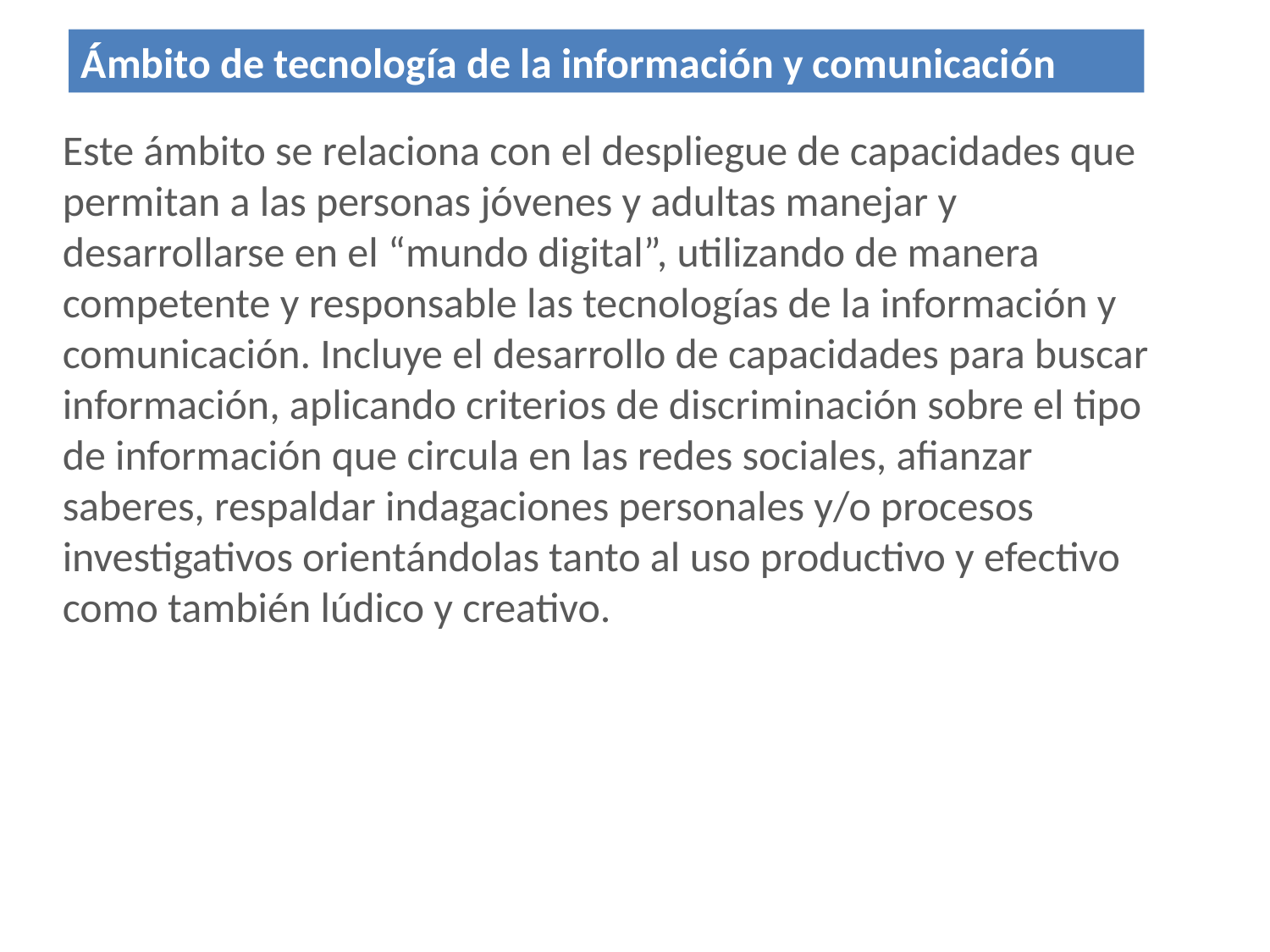

Ámbito de tecnología de la información y comunicación
Este ámbito se relaciona con el despliegue de capacidades que permitan a las personas jóvenes y adultas manejar y desarrollarse en el “mundo digital”, utilizando de manera competente y responsable las tecnologías de la información y comunicación. Incluye el desarrollo de capacidades para buscar información, aplicando criterios de discriminación sobre el tipo de información que circula en las redes sociales, afianzar saberes, respaldar indagaciones personales y/o procesos investigativos orientándolas tanto al uso productivo y efectivo como también lúdico y creativo.